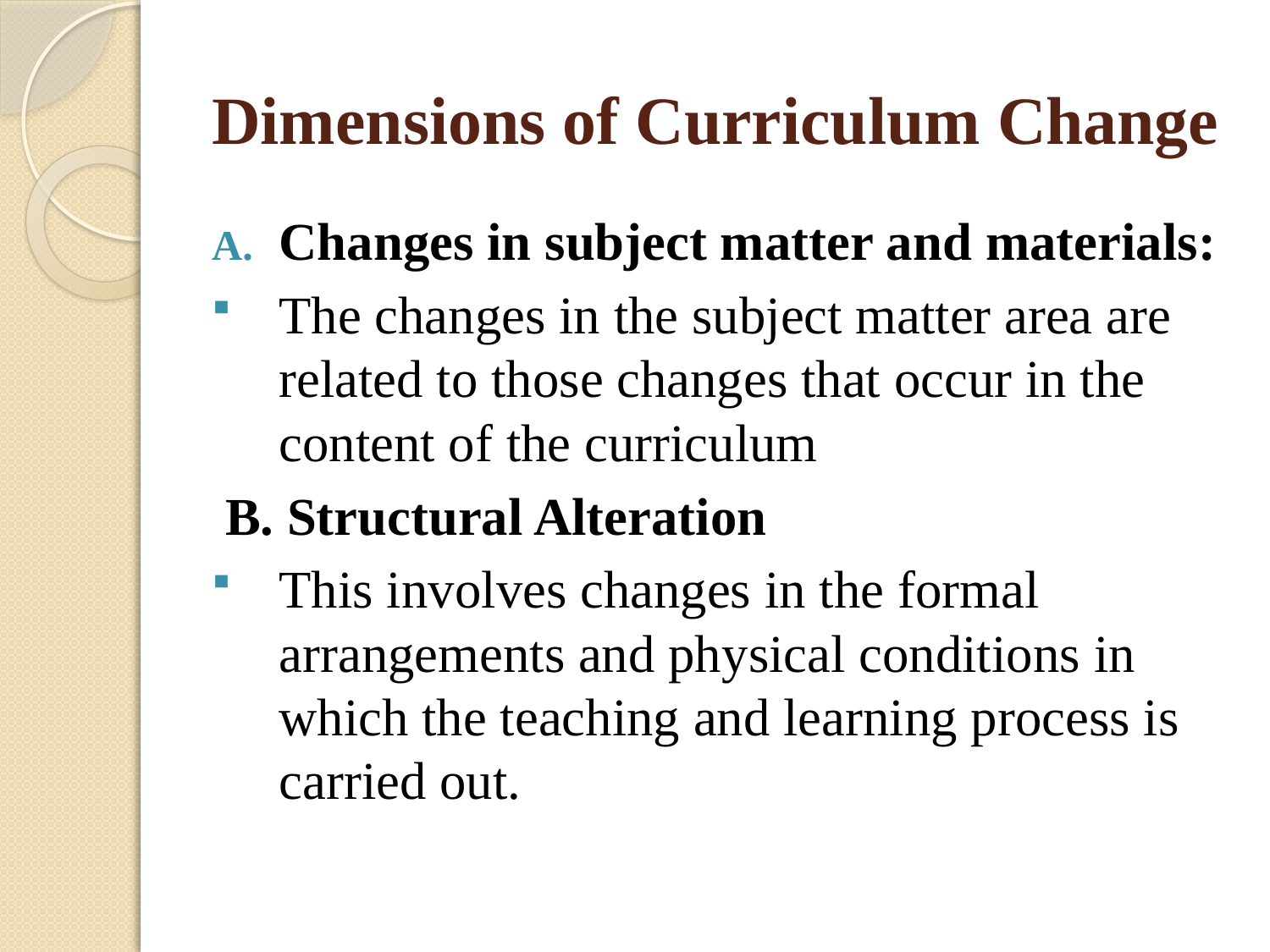

# Dimensions of Curriculum Change
Changes in subject matter and materials:
The changes in the subject matter area are related to those changes that occur in the content of the curriculum
 B. Structural Alteration
This involves changes in the formal arrangements and physical conditions in which the teaching and learning process is carried out.